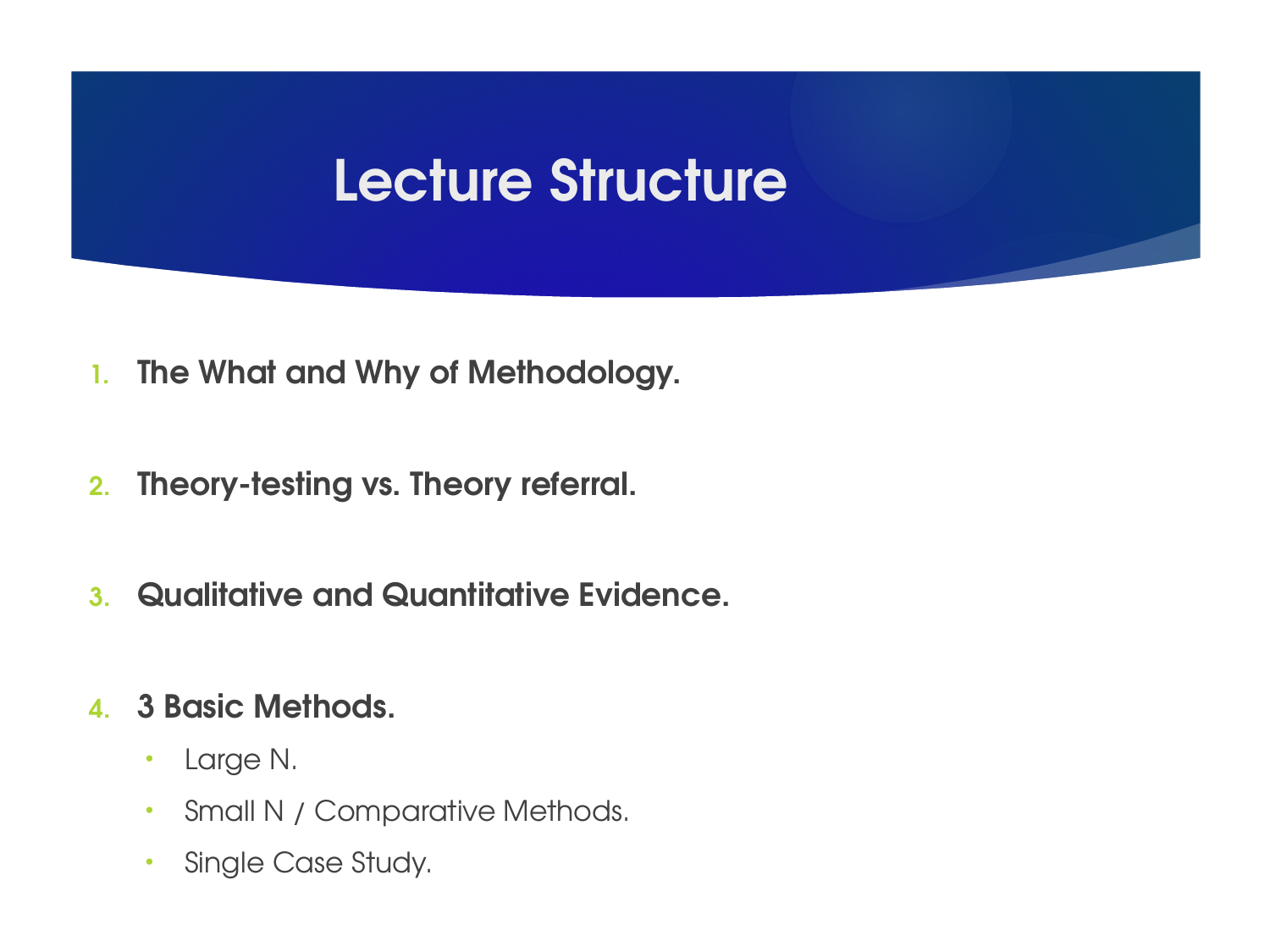

# Lecture Structure
The What and Why of Methodology.

Theory-testing vs. Theory referral.

Qualitative and Quantitative Evidence.

3 Basic Methods.
Large N.
Small N / Comparative Methods.
Single Case Study.